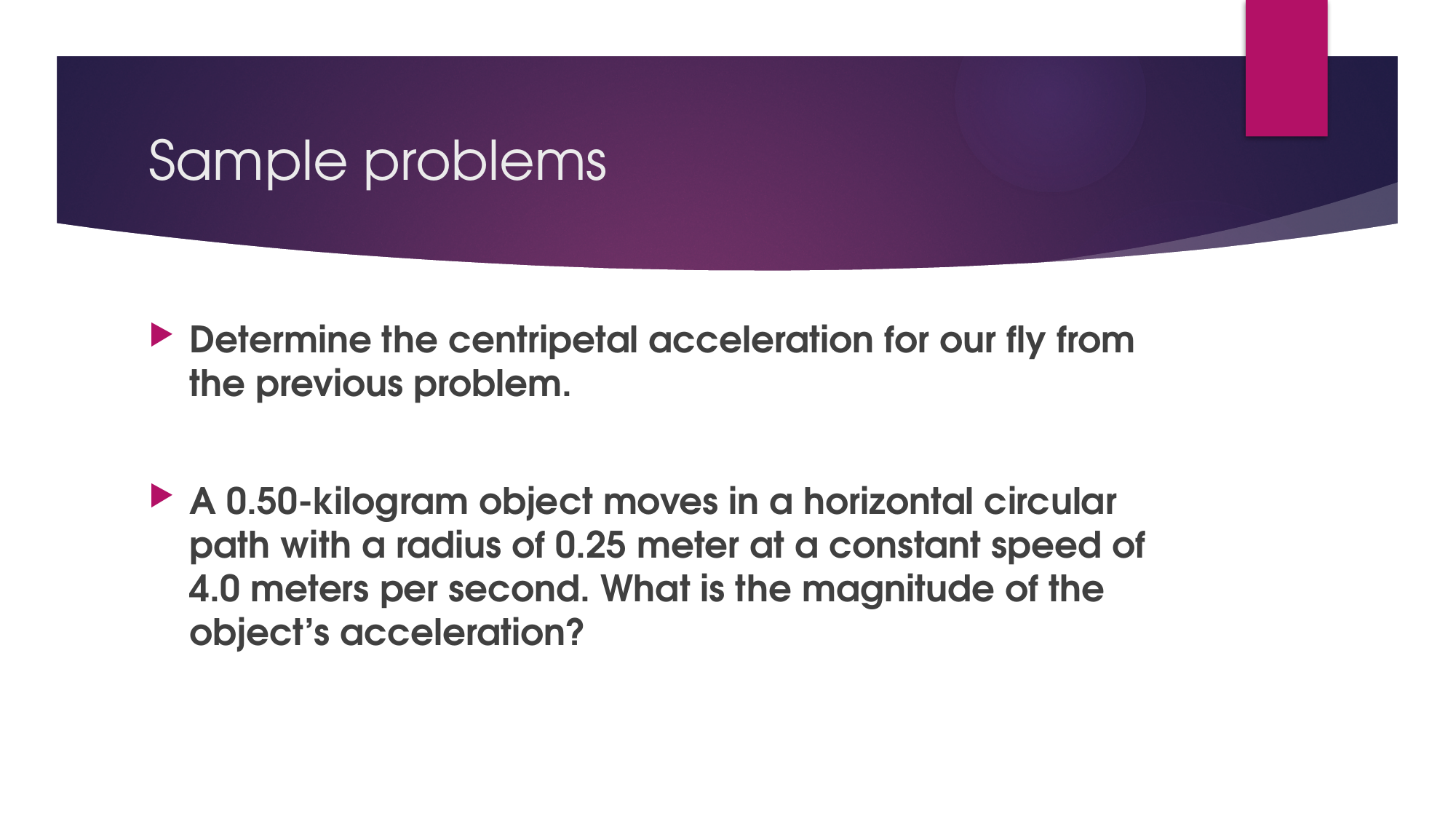

# Sample problems
Determine the centripetal acceleration for our fly from the previous problem.

A 0.50-kilogram object moves in a horizontal circular path with a radius of 0.25 meter at a constant speed of 4.0 meters per second. What is the magnitude of the object’s acceleration?